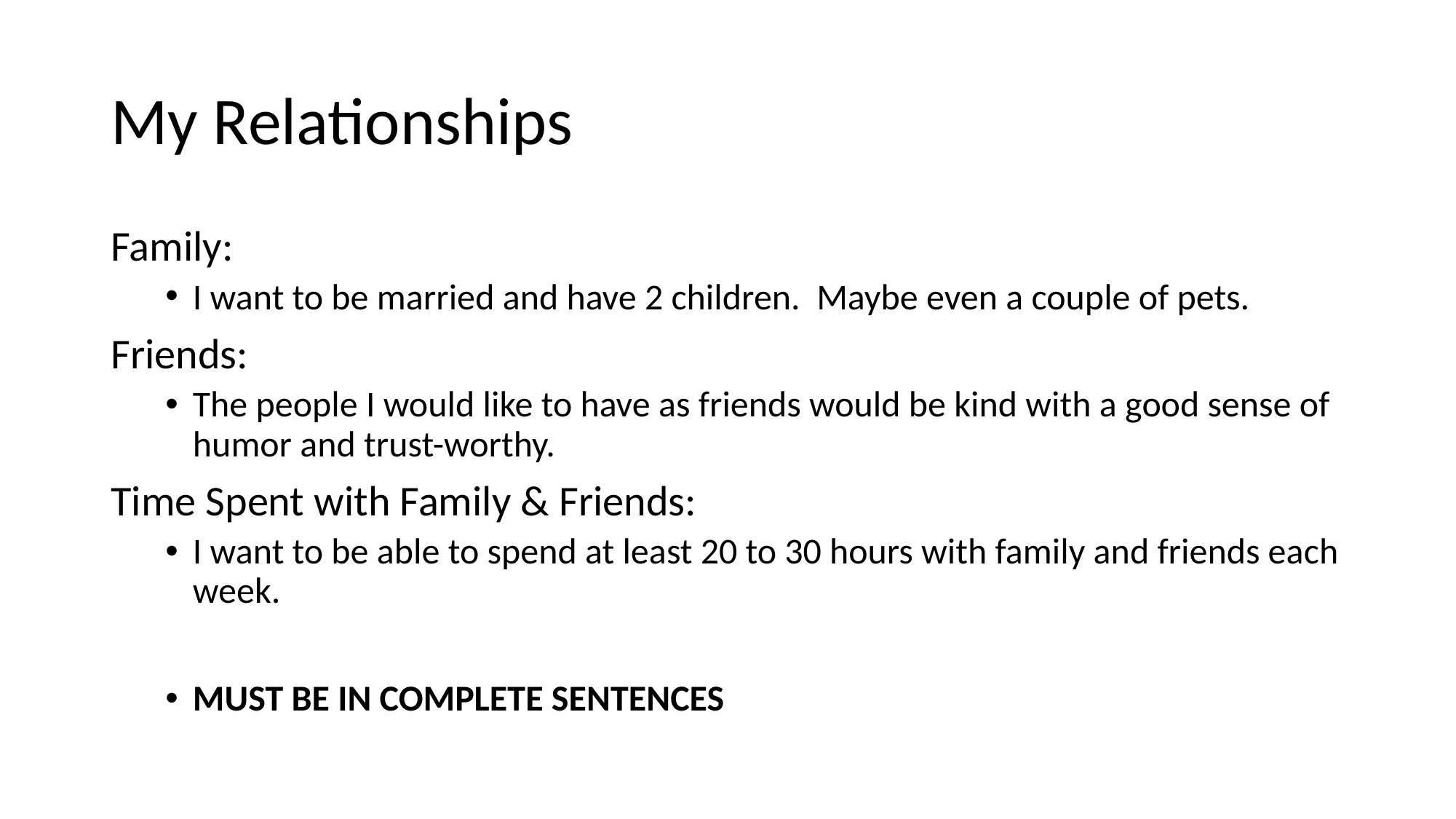

# My Relationships
Family:
I want to be married and have 2 children.  Maybe even a couple of pets.
Friends:
The people I would like to have as friends would be kind with a good sense of humor and trust-worthy.
Time Spent with Family & Friends:
I want to be able to spend at least 20 to 30 hours with family and friends each week.

MUST BE IN COMPLETE SENTENCES